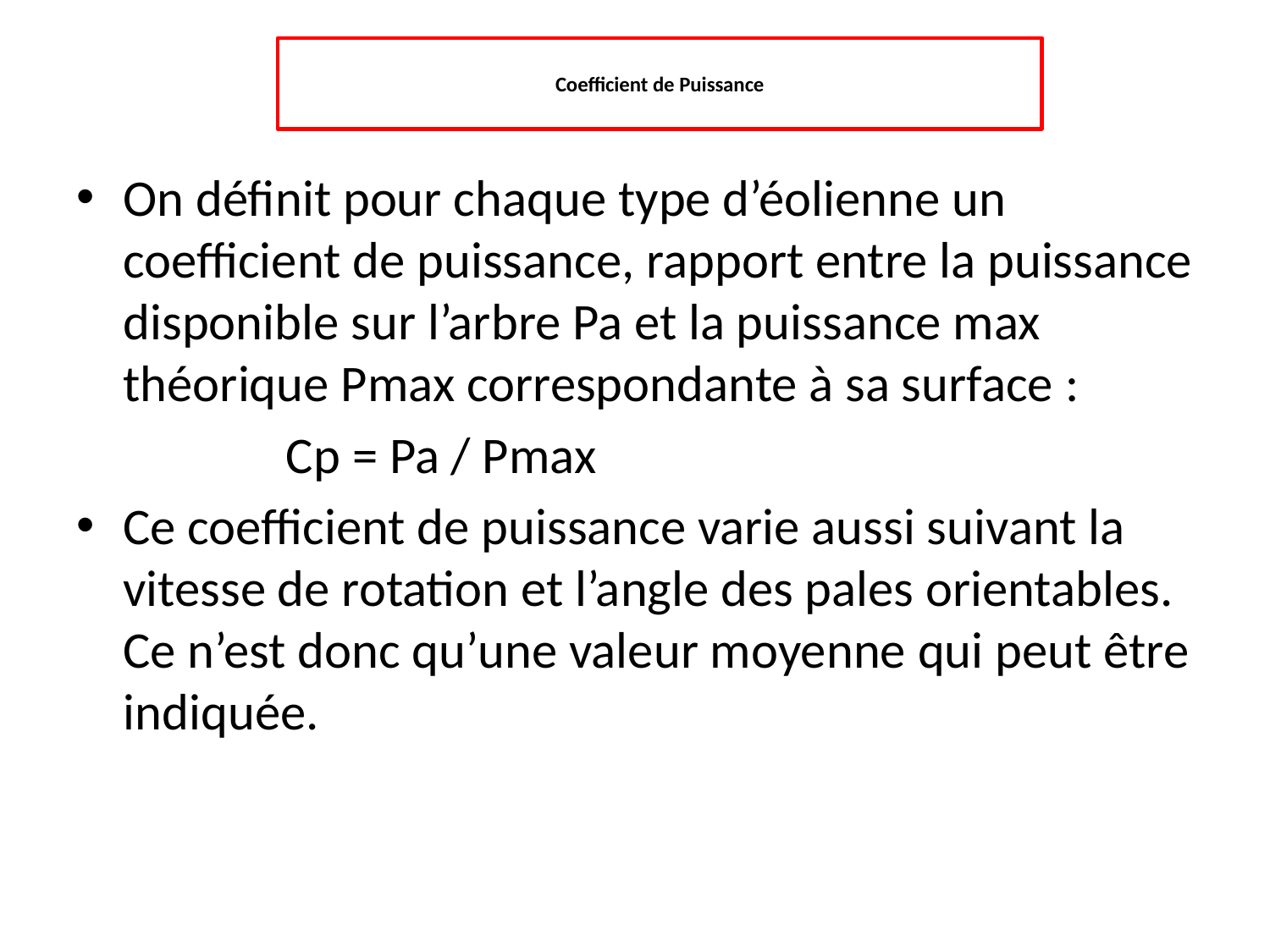

# Coefficient de Puissance
On définit pour chaque type d’éolienne un coefficient de puissance, rapport entre la puissance disponible sur l’arbre Pa et la puissance max théorique Pmax correspondante à sa surface :
   		              Cp = Pa / Pmax
Ce coefficient de puissance varie aussi suivant la vitesse de rotation et l’angle des pales orientables. Ce n’est donc qu’une valeur moyenne qui peut être indiquée.